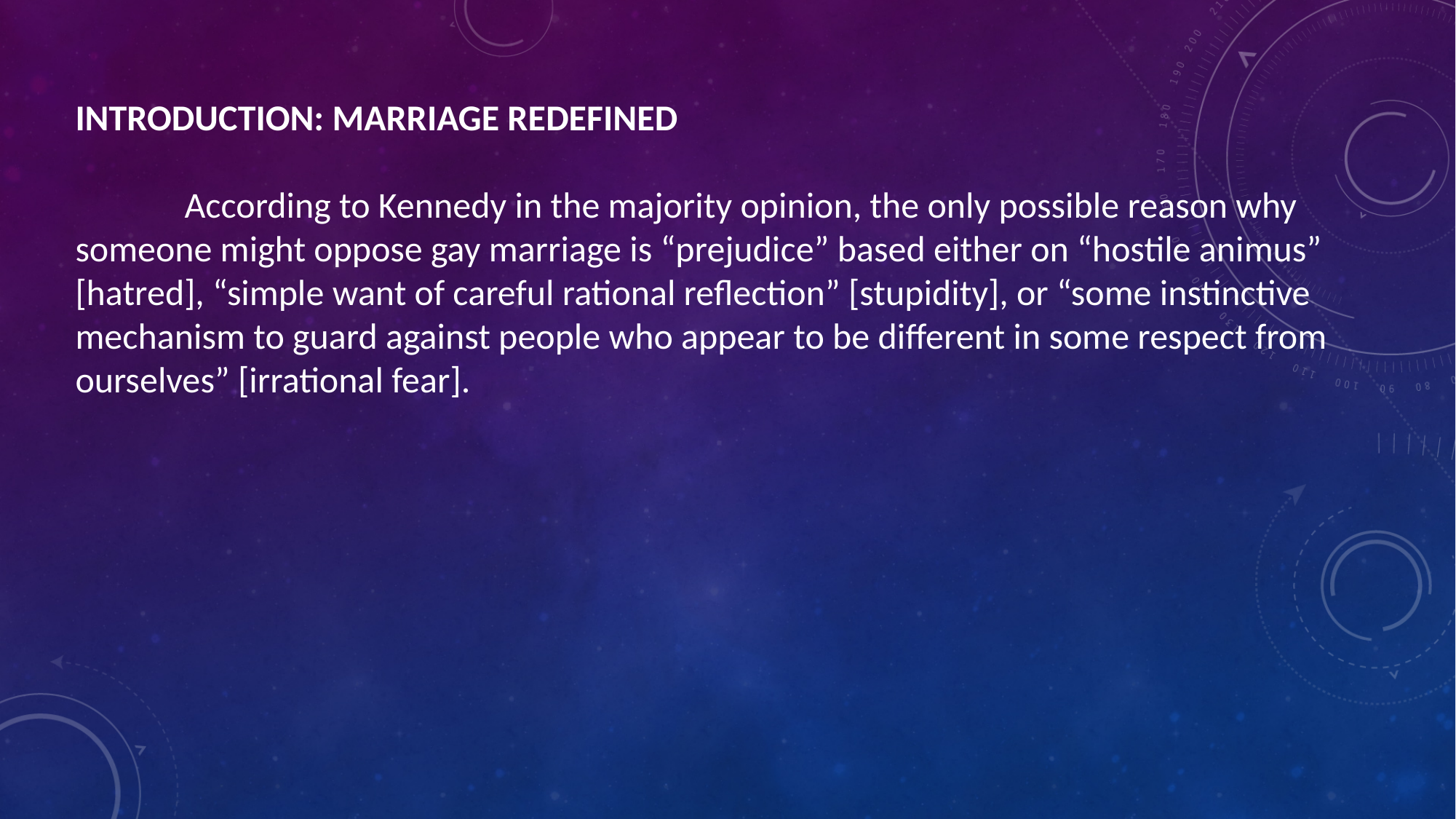

INTRODUCTION: MARRIAGE REDEFINED

	According to Kennedy in the majority opinion, the only possible reason why someone might oppose gay marriage is “prejudice” based either on “hostile animus” [hatred], “simple want of careful rational reflection” [stupidity], or “some instinctive mechanism to guard against people who appear to be different in some respect from ourselves” [irrational fear].